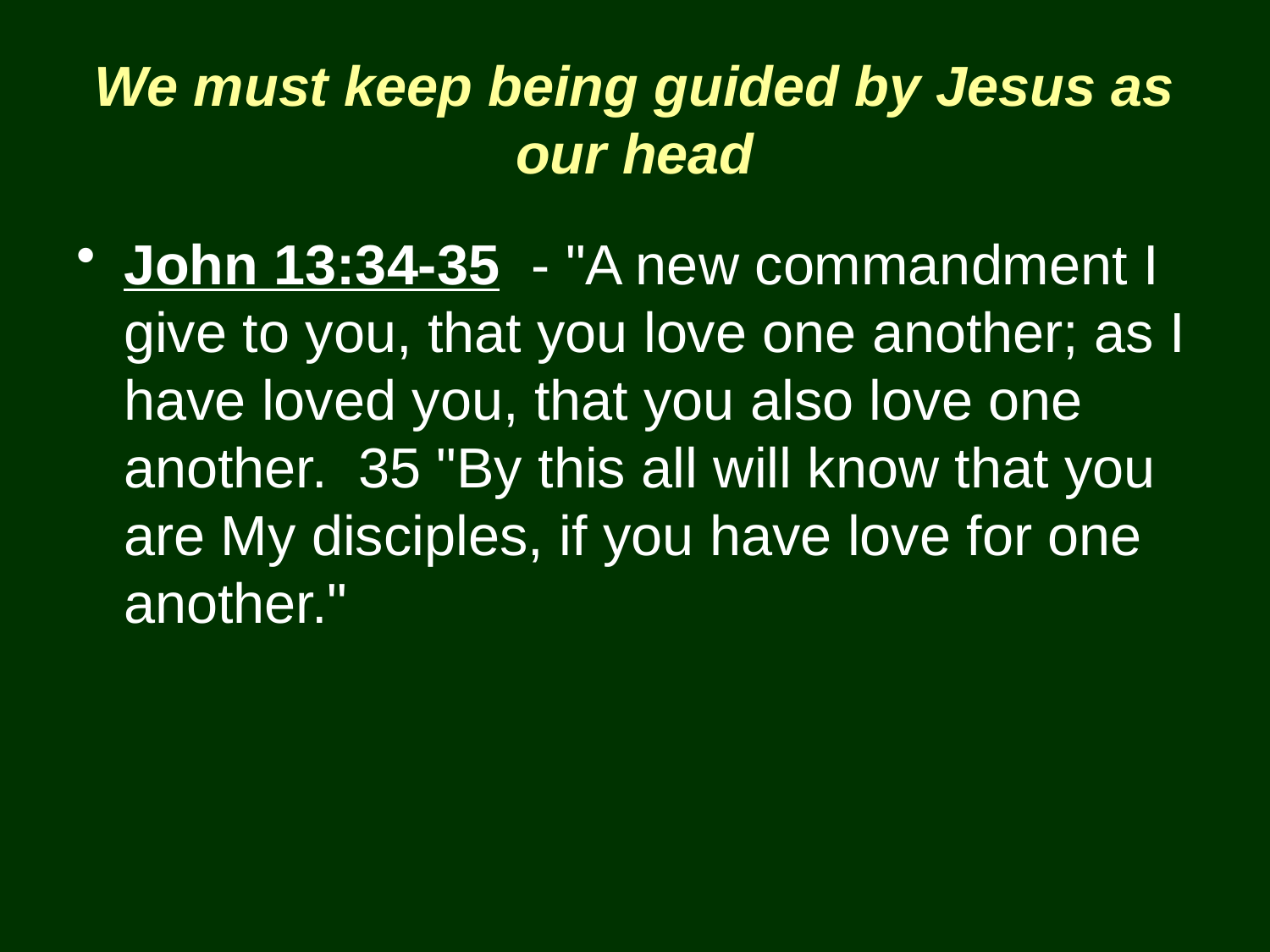

# We must keep being guided by Jesus as our head
John 13:34-35  - "A new commandment I give to you, that you love one another; as I have loved you, that you also love one another.  35 "By this all will know that you are My disciples, if you have love for one another."